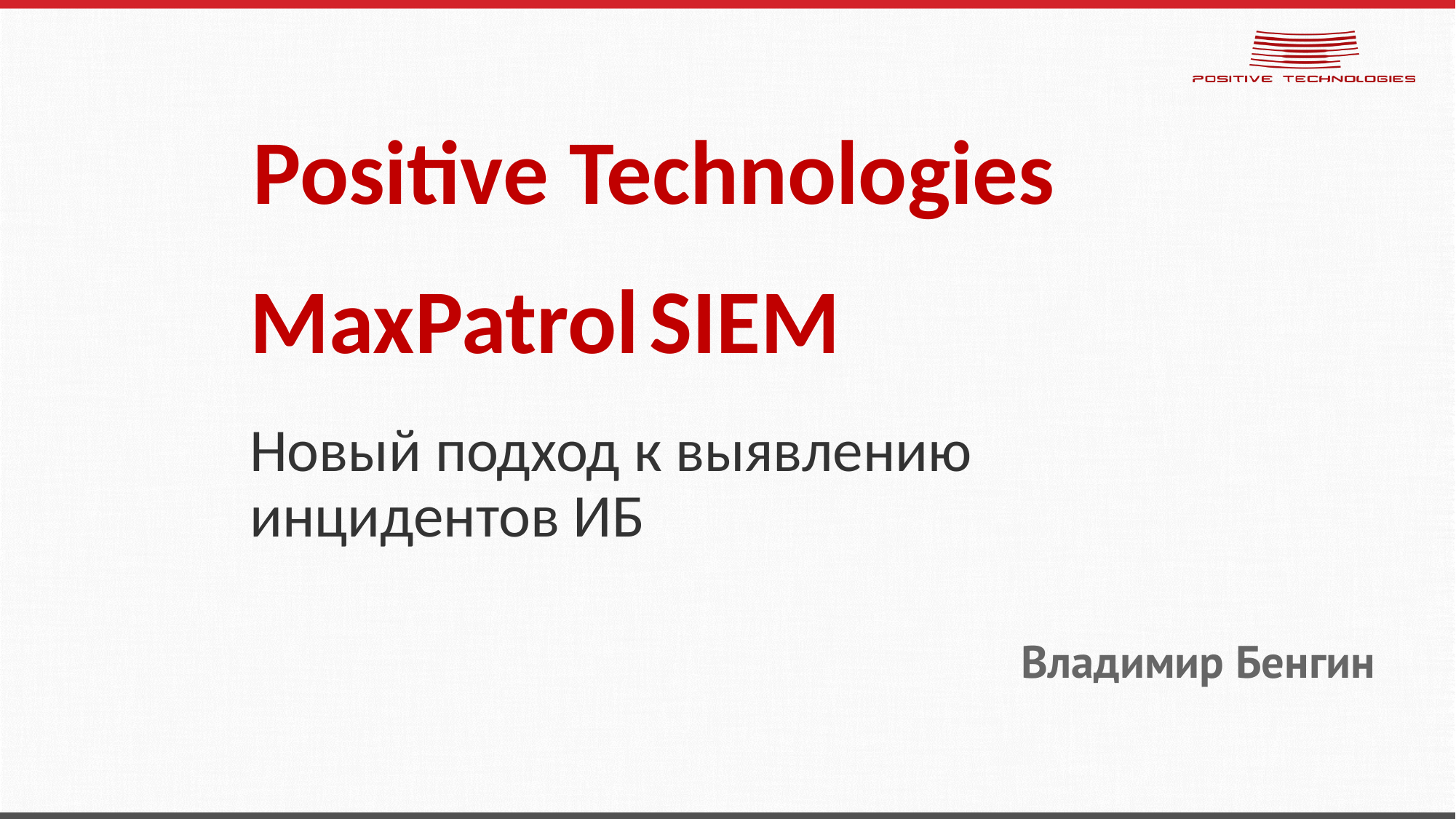

Positive Technologies
# MaxPatrol SIEM Новый подход к выявлению инцидентов ИБ
Владимир Бенгин